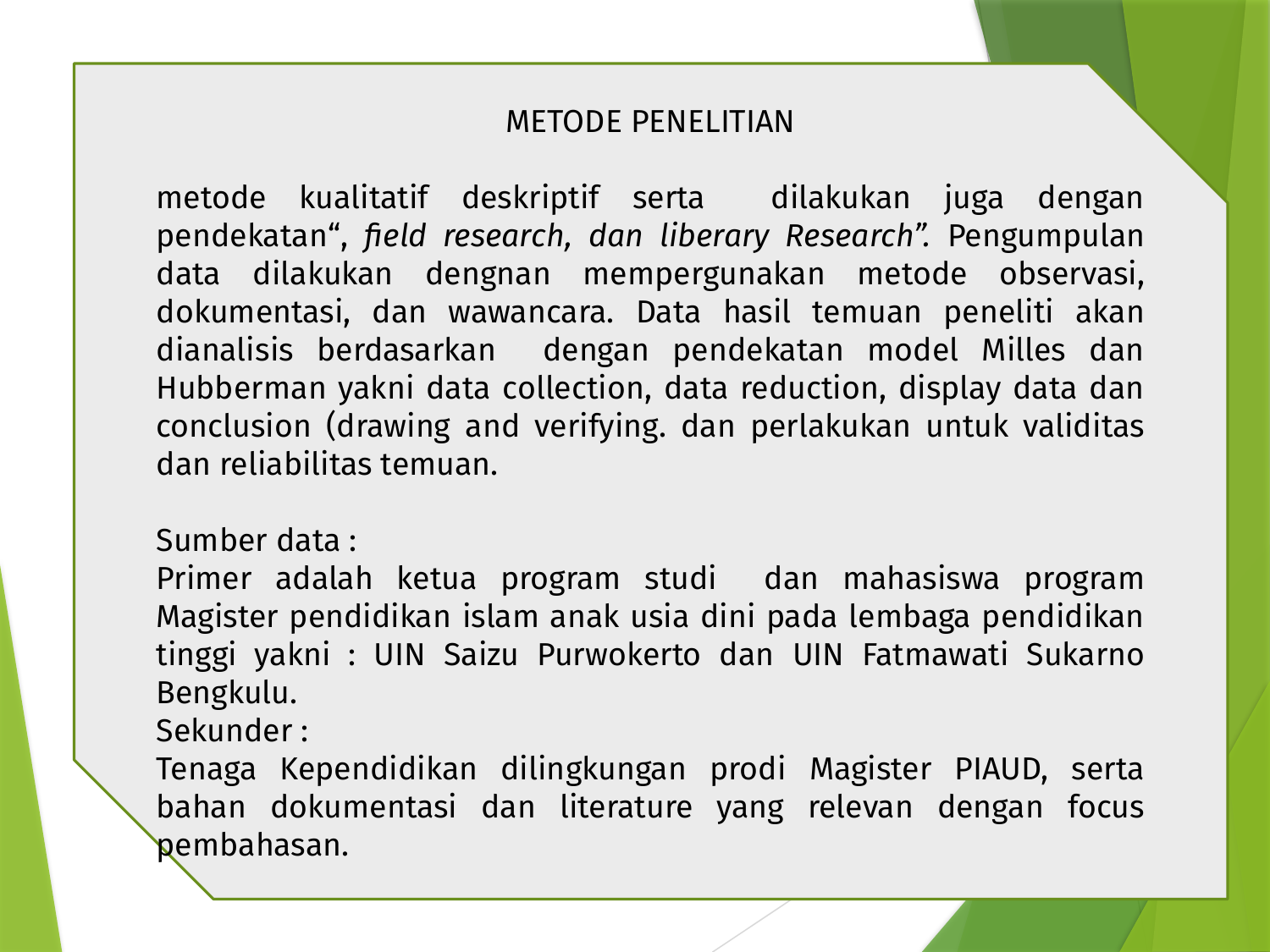

METODE PENELITIAN

metode kualitatif deskriptif serta  dilakukan juga dengan pendekatan“, field research, dan liberary Research”. Pengumpulan data dilakukan dengnan mempergunakan metode observasi, dokumentasi, dan wawancara. Data hasil temuan peneliti akan dianalisis berdasarkan  dengan pendekatan model Milles dan Hubberman yakni data collection, data reduction, display data dan conclusion (drawing and verifying. dan perlakukan untuk validitas dan reliabilitas temuan.

Sumber data :
Primer adalah ketua program studi  dan mahasiswa program Magister pendidikan islam anak usia dini pada lembaga pendidikan tinggi yakni : UIN Saizu Purwokerto dan UIN Fatmawati Sukarno Bengkulu.
Sekunder :
Tenaga Kependidikan dilingkungan prodi Magister PIAUD, serta bahan dokumentasi dan literature yang relevan dengan focus pembahasan.